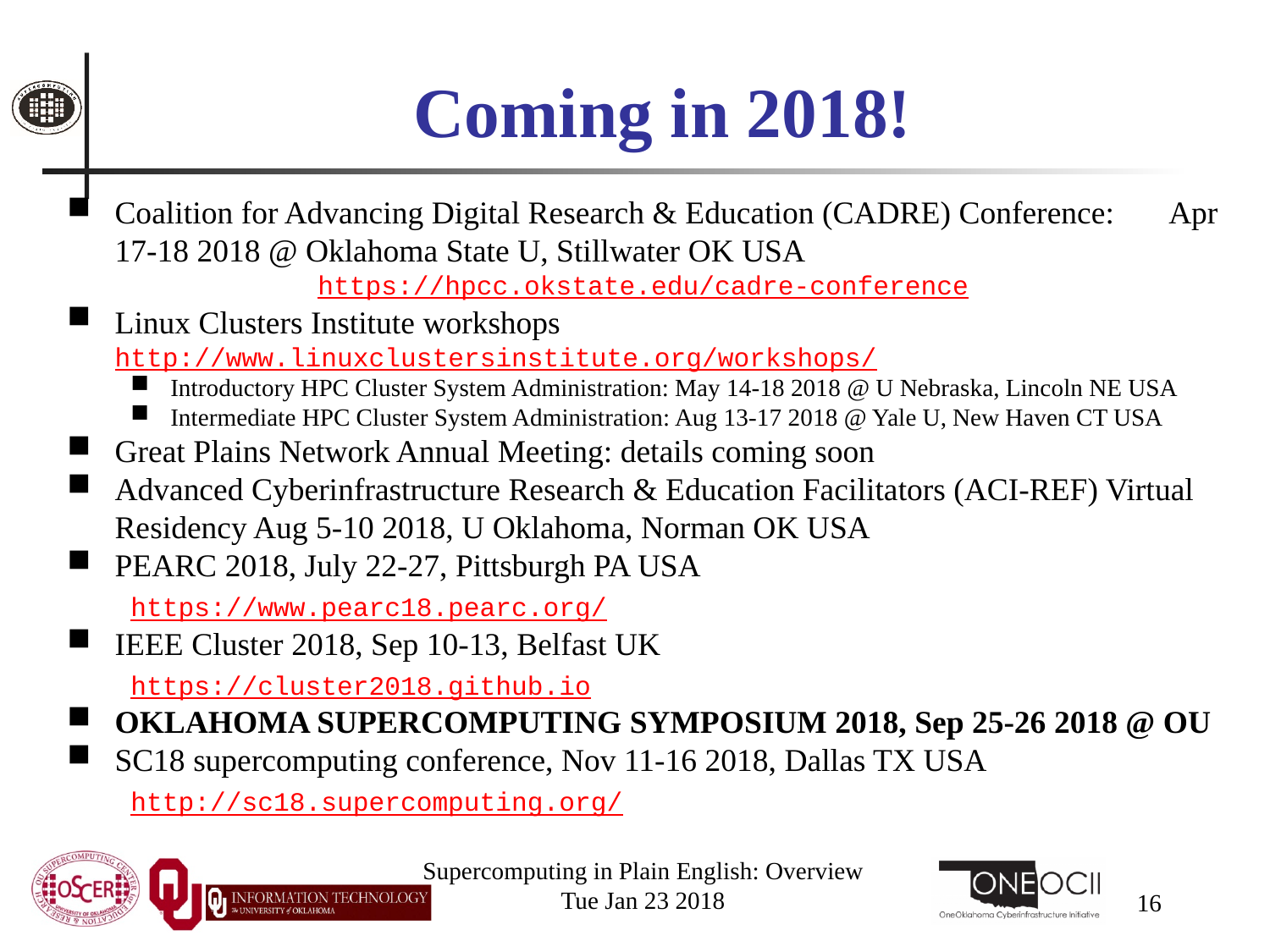

# Coming in 2018!
Coalition for Advancing Digital Research & Education (CADRE) Conference:       Apr 17-18 2018 @ Oklahoma State U, Stillwater OK USA
https://hpcc.okstate.edu/cadre-conference
Linux Clusters Institute workshops	http://www.linuxclustersinstitute.org/workshops/
Introductory HPC Cluster System Administration: May 14-18 2018 @ U Nebraska, Lincoln NE USA
Intermediate HPC Cluster System Administration: Aug 13-17 2018 @ Yale U, New Haven CT USA
Great Plains Network Annual Meeting: details coming soon
Advanced Cyberinfrastructure Research & Education Facilitators (ACI-REF) Virtual Residency Aug 5-10 2018, U Oklahoma, Norman OK USA
PEARC 2018, July 22-27, Pittsburgh PA USA
	https://www.pearc18.pearc.org/
IEEE Cluster 2018, Sep 10-13, Belfast UK
	https://cluster2018.github.io
OKLAHOMA SUPERCOMPUTING SYMPOSIUM 2018, Sep 25-26 2018 @ OU
SC18 supercomputing conference, Nov 11-16 2018, Dallas TX USA
	http://sc18.supercomputing.org/
Supercomputing in Plain English: Overview
Tue Jan 23 2018
16